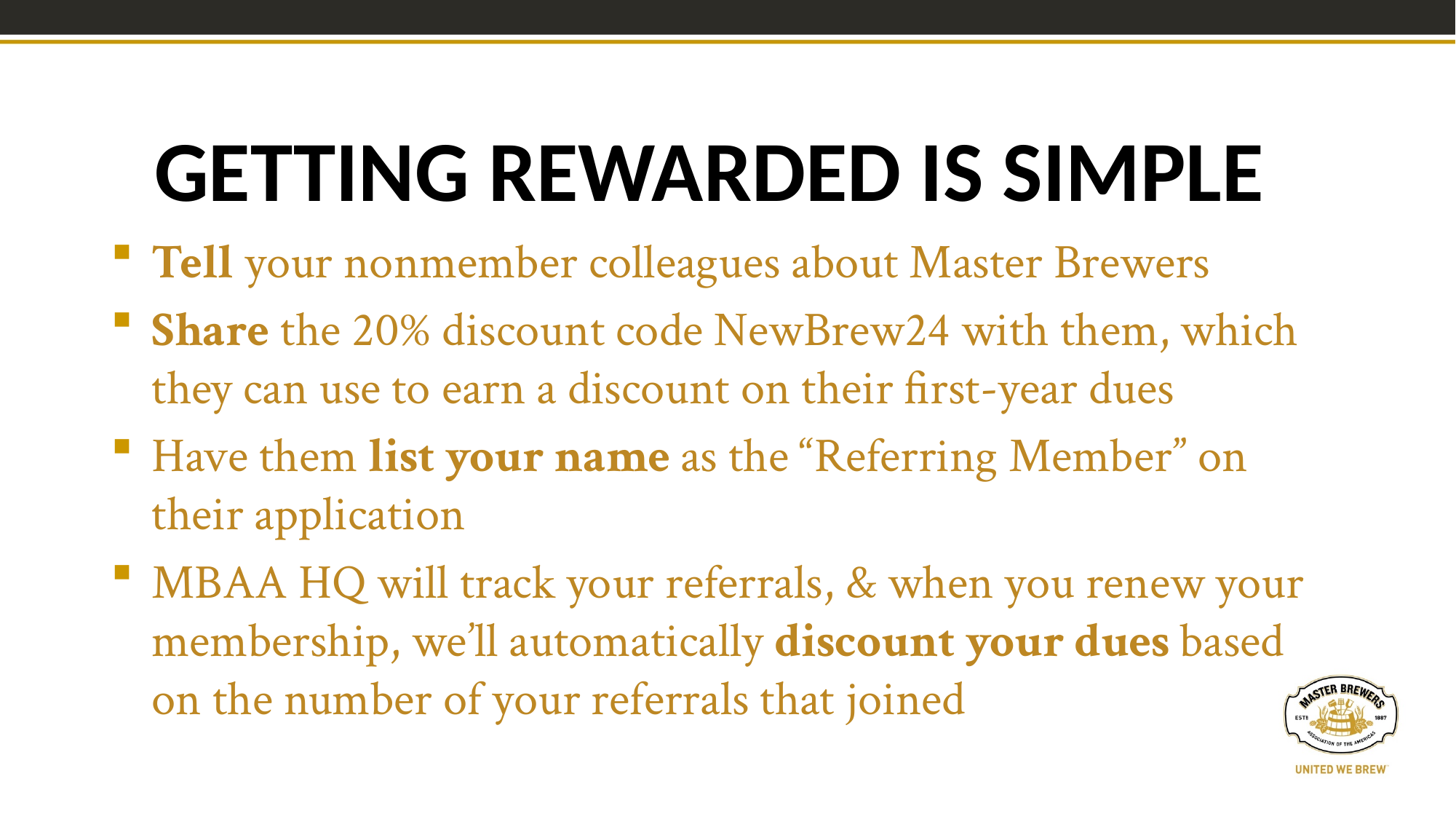

# Getting rewarded is simple
Tell your nonmember colleagues about Master Brewers
Share the 20% discount code NewBrew24 with them, which they can use to earn a discount on their first-year dues
Have them list your name as the “Referring Member” on their application
MBAA HQ will track your referrals, & when you renew your membership, we’ll automatically discount your dues based on the number of your referrals that joined